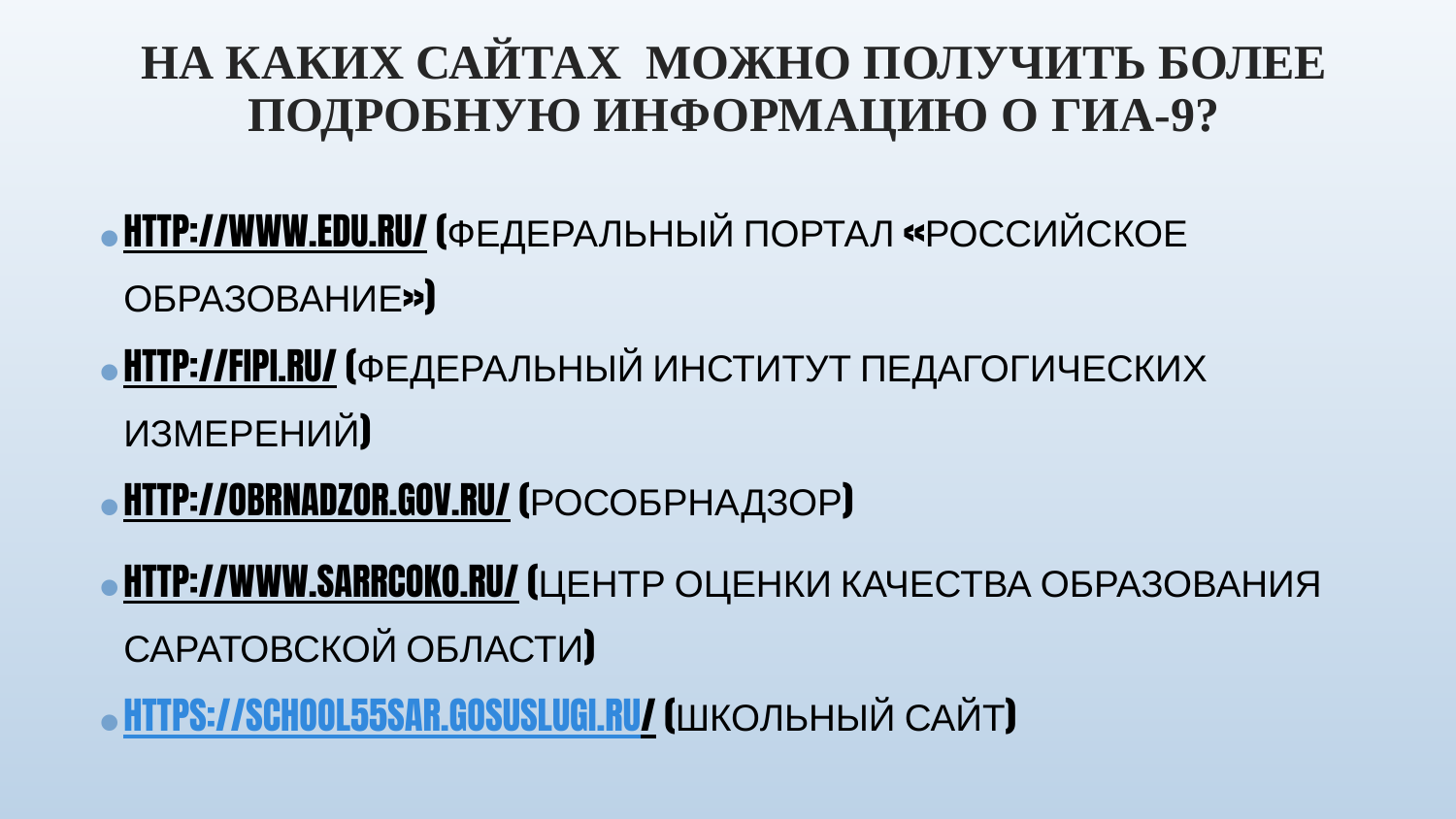

# На каких сайтах  можно получить более подробную информацию о ГИА-9?
http://www.edu.ru/ (федеральный портал «Российское образование»)
http://fipi.ru/ (Федеральный институт педагогических измерений)
http://obrnadzor.gov.ru/ (Рособрнадзор)
http://www.sarrcoko.ru/ (Центр оценки качества образования Саратовской области)
https://school55sar.gosuslugi.ru/ (школьный сайт)